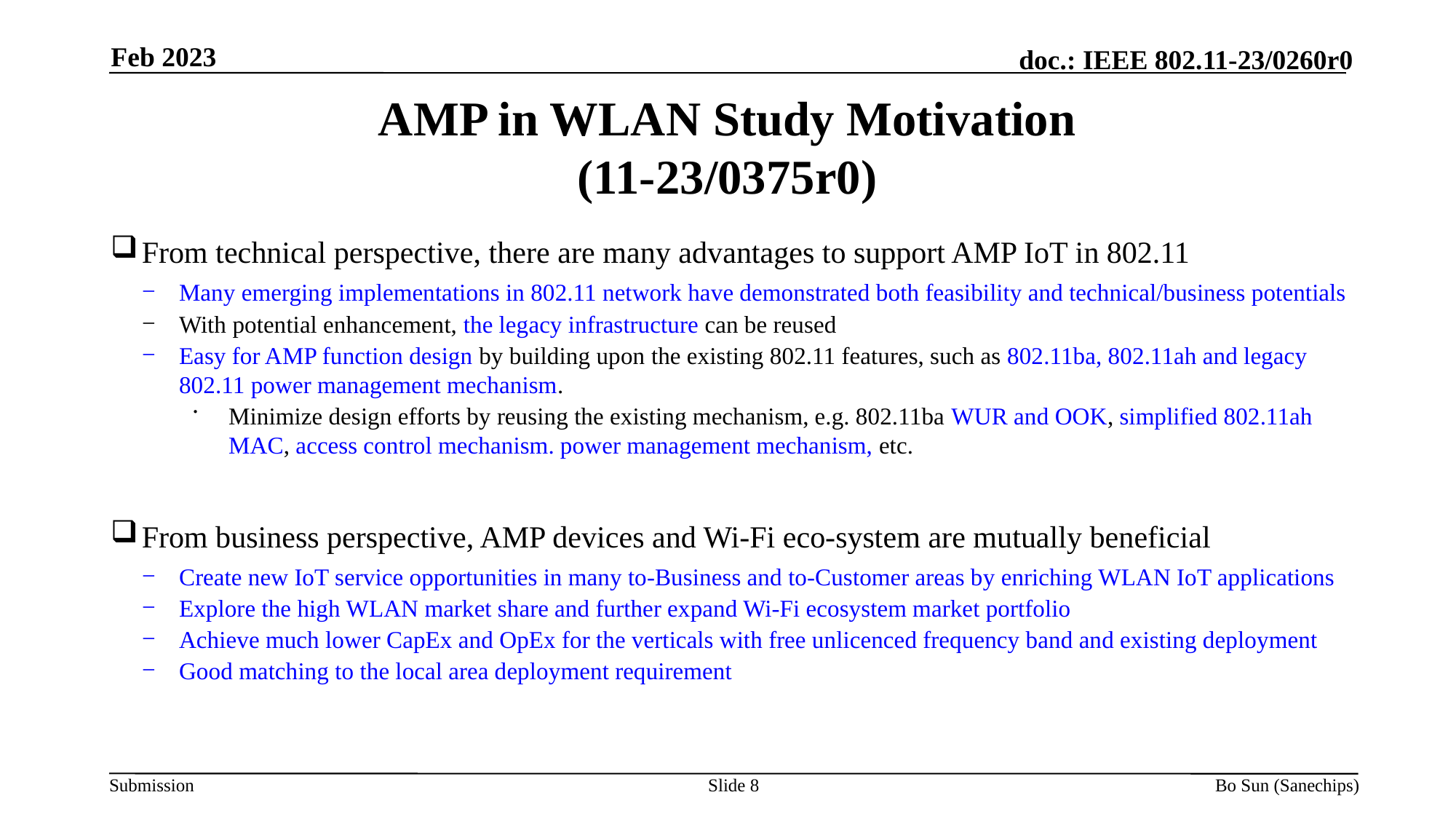

Feb 2023
# AMP in WLAN Study Motivation (11-23/0375r0)
From technical perspective, there are many advantages to support AMP IoT in 802.11
Many emerging implementations in 802.11 network have demonstrated both feasibility and technical/business potentials
With potential enhancement, the legacy infrastructure can be reused
Easy for AMP function design by building upon the existing 802.11 features, such as 802.11ba, 802.11ah and legacy 802.11 power management mechanism.
Minimize design efforts by reusing the existing mechanism, e.g. 802.11ba WUR and OOK, simplified 802.11ah MAC, access control mechanism. power management mechanism, etc.

From business perspective, AMP devices and Wi-Fi eco-system are mutually beneficial
Create new IoT service opportunities in many to-Business and to-Customer areas by enriching WLAN IoT applications
Explore the high WLAN market share and further expand Wi-Fi ecosystem market portfolio
Achieve much lower CapEx and OpEx for the verticals with free unlicenced frequency band and existing deployment
Good matching to the local area deployment requirement
Slide 8
Bo Sun (Sanechips)